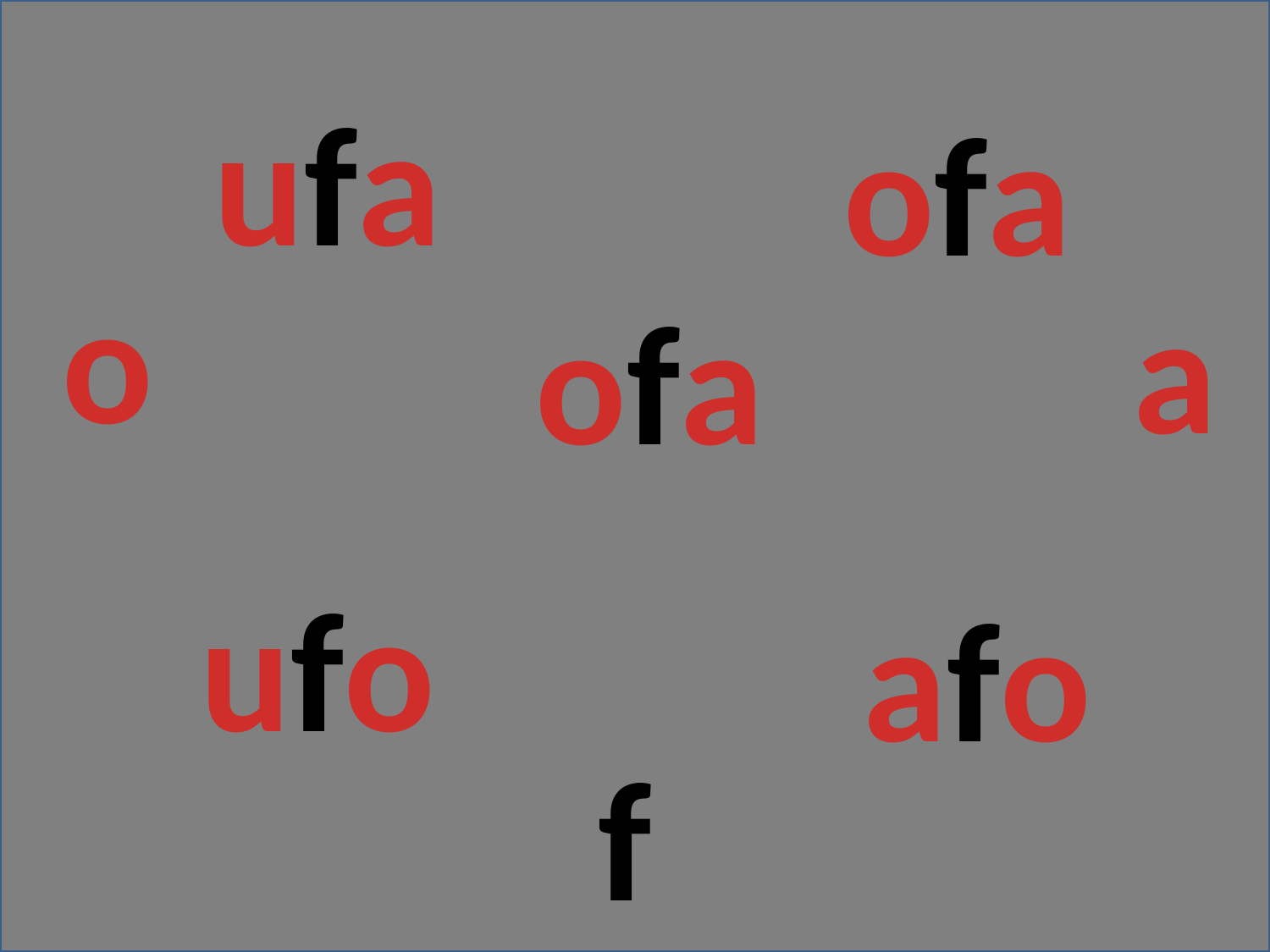

ufa
ofa
o
a
ofa
ufo
afo
f